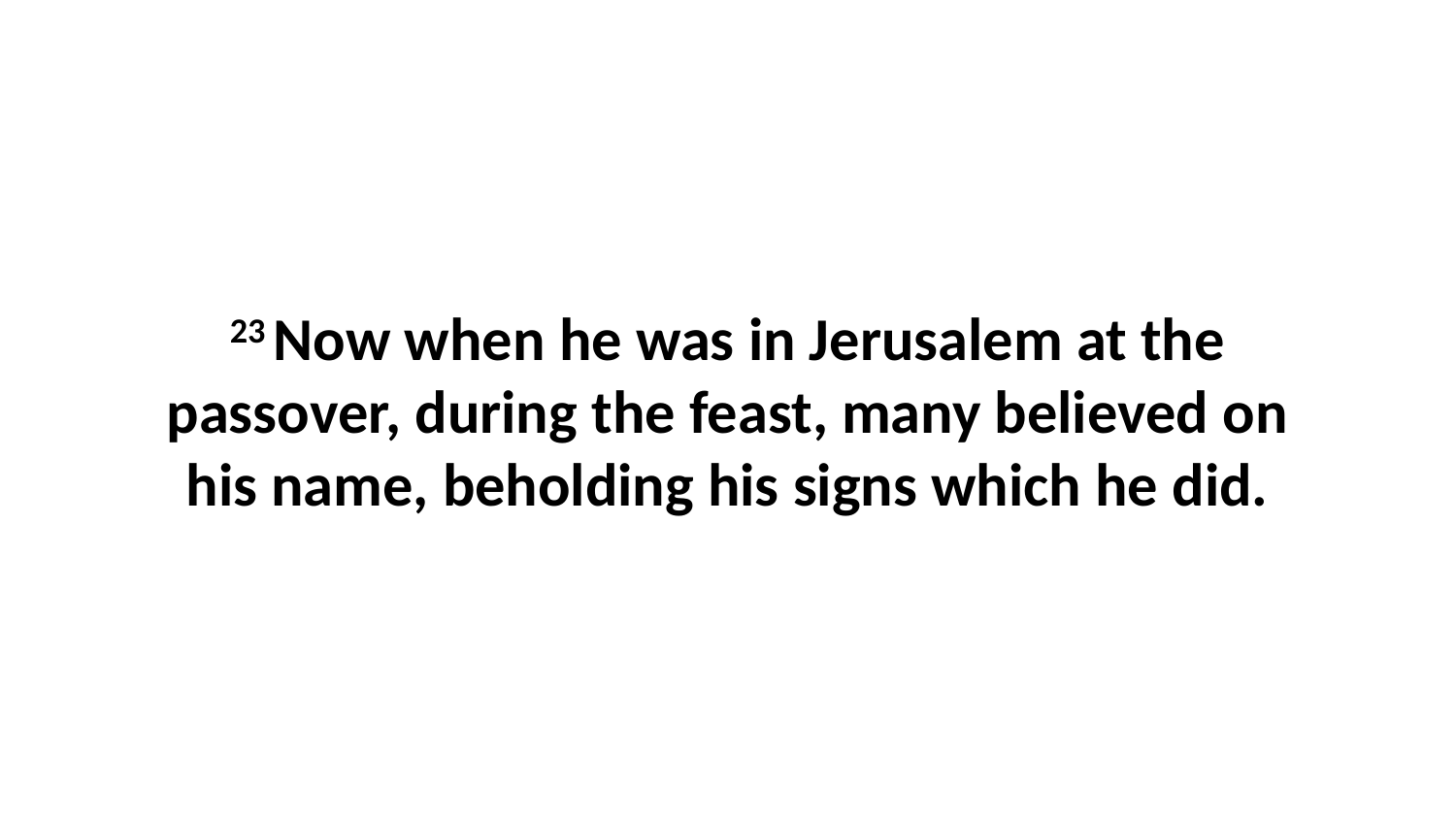

23 Now when he was in Jerusalem at the passover, during the feast, many believed on his name, beholding his signs which he did.